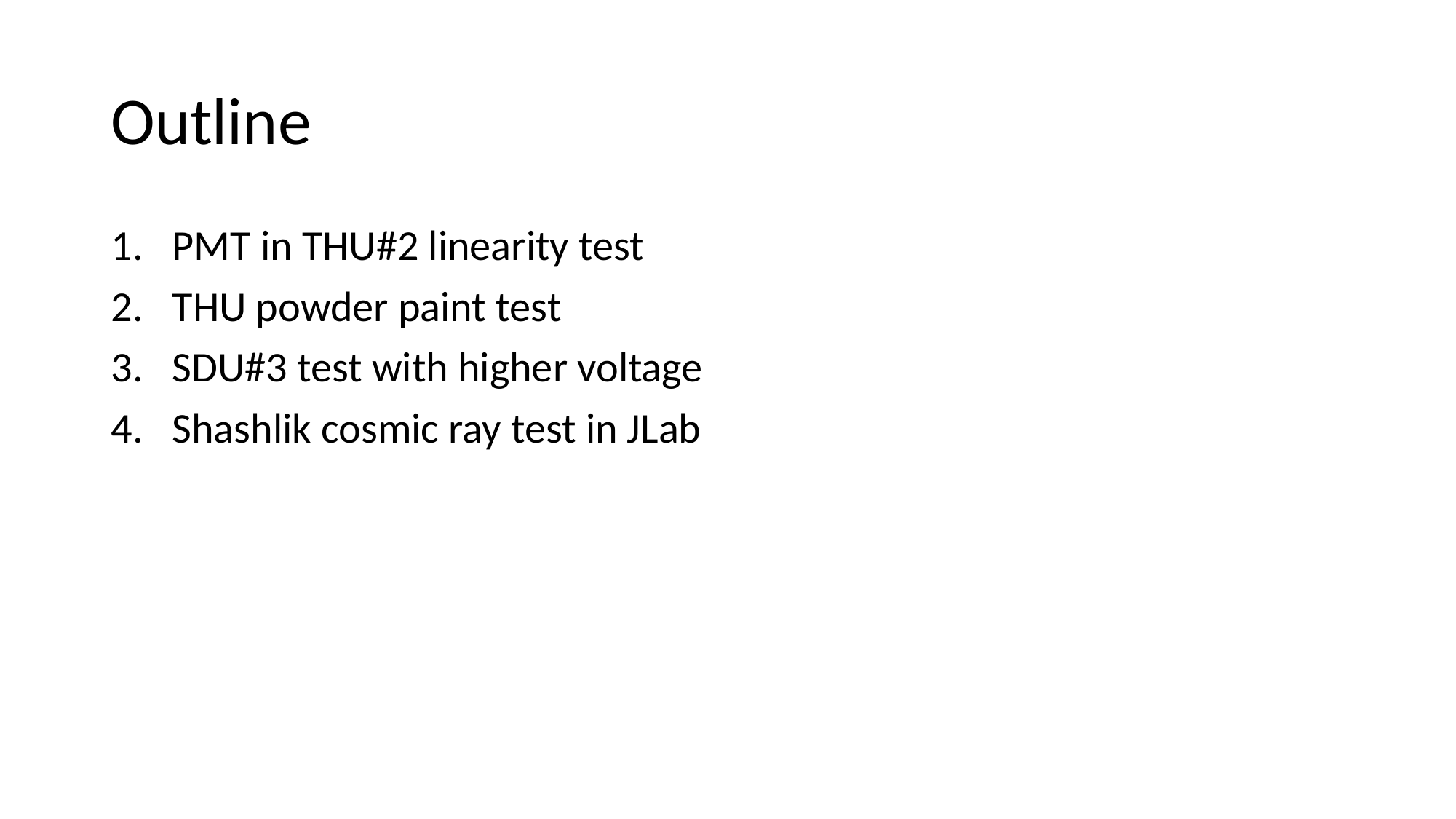

# Outline
PMT in THU#2 linearity test
THU powder paint test
SDU#3 test with higher voltage
Shashlik cosmic ray test in JLab